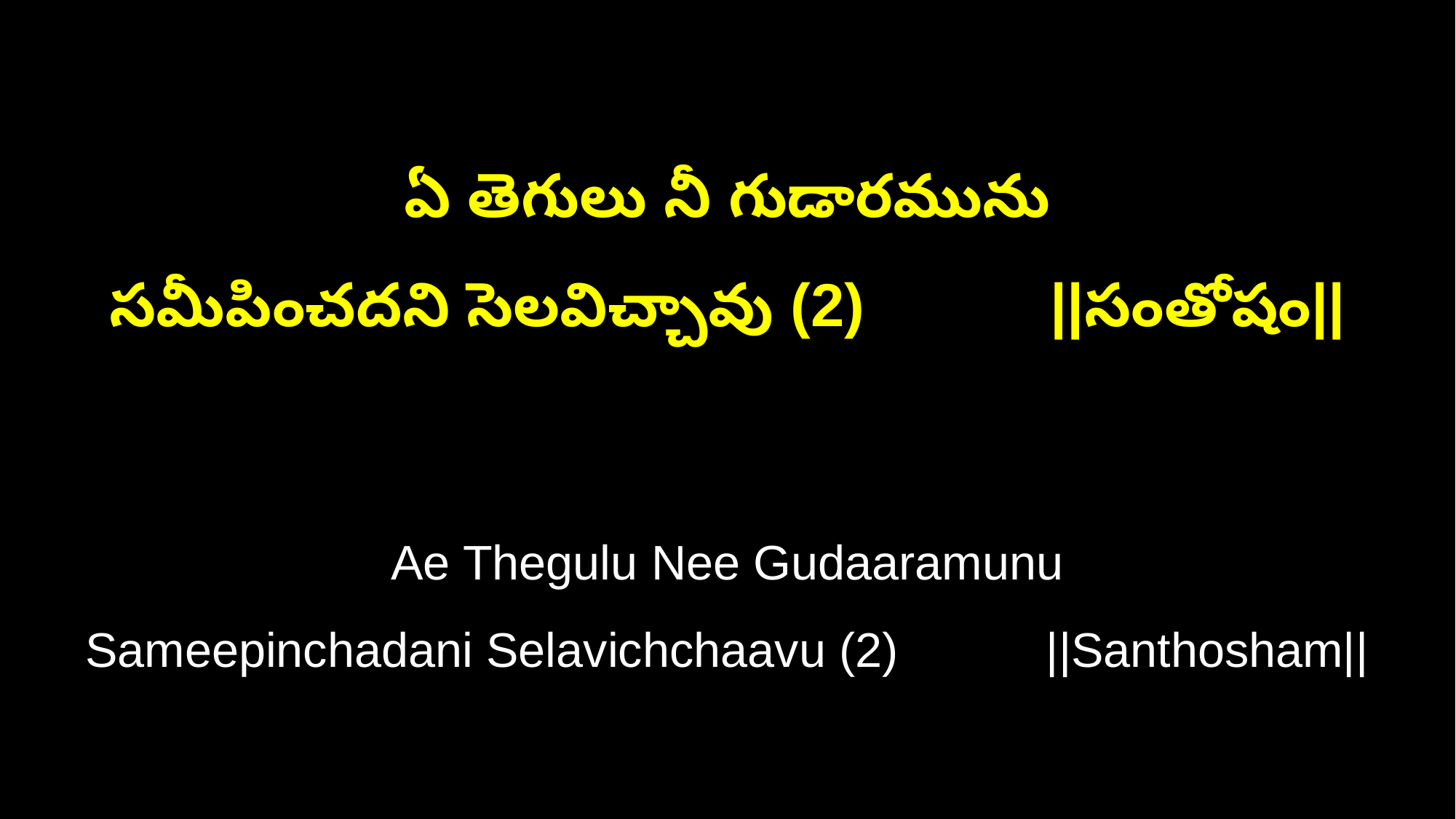

ఏ తెగులు నీ గుడారమును
సమీపించదని సెలవిచ్చావు (2)           ||సంతోషం||
Ae Thegulu Nee Gudaaramunu
Sameepinchadani Selavichchaavu (2)           ||Santhosham||